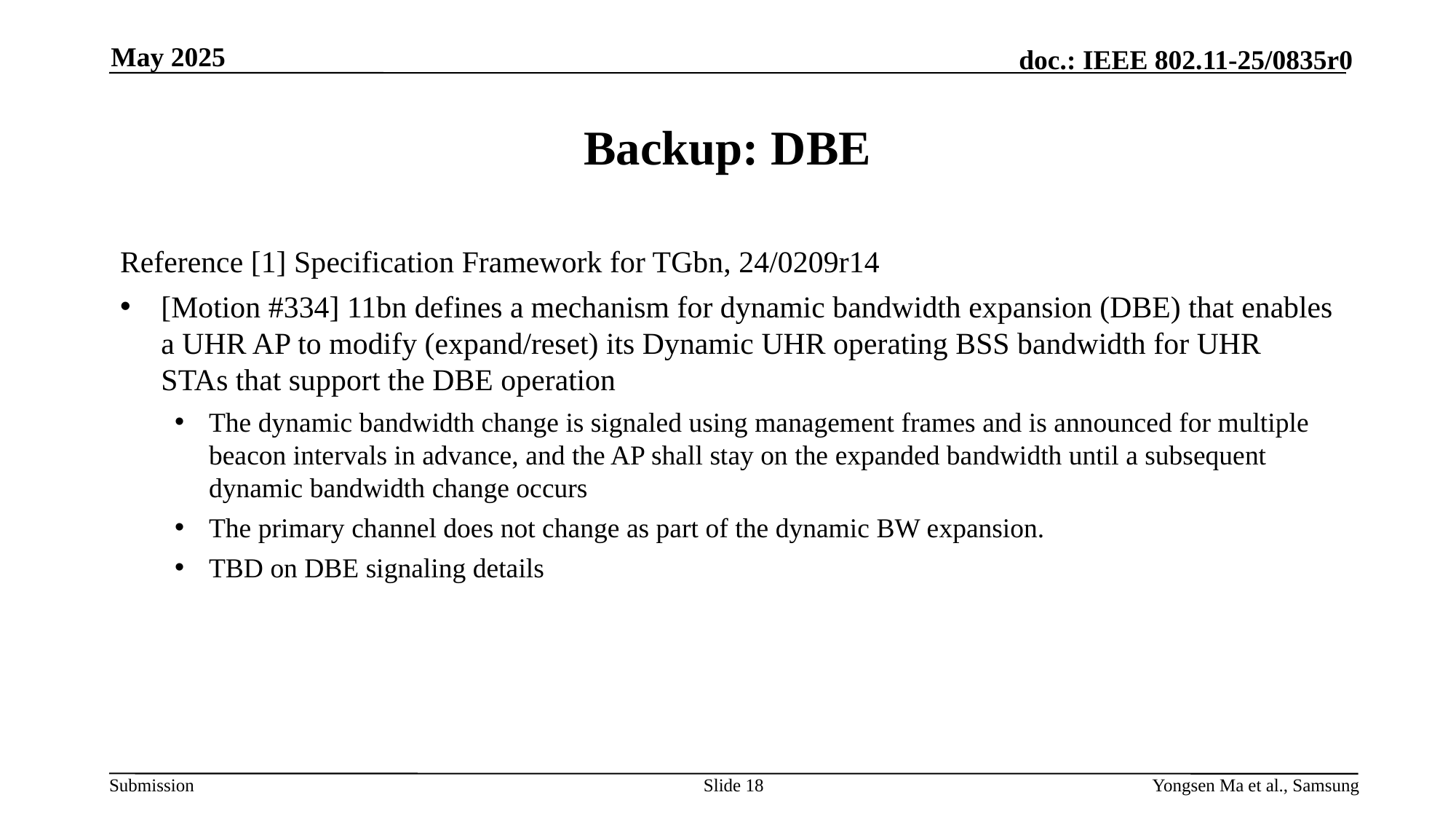

May 2025
# Backup: DBE
Reference [1] Specification Framework for TGbn, 24/0209r14
[Motion #334] 11bn defines a mechanism for dynamic bandwidth expansion (DBE) that enables a UHR AP to modify (expand/reset) its Dynamic UHR operating BSS bandwidth for UHR STAs that support the DBE operation
The dynamic bandwidth change is signaled using management frames and is announced for multiple beacon intervals in advance, and the AP shall stay on the expanded bandwidth until a subsequent dynamic bandwidth change occurs
The primary channel does not change as part of the dynamic BW expansion.
TBD on DBE signaling details
Slide 18
Yongsen Ma et al., Samsung